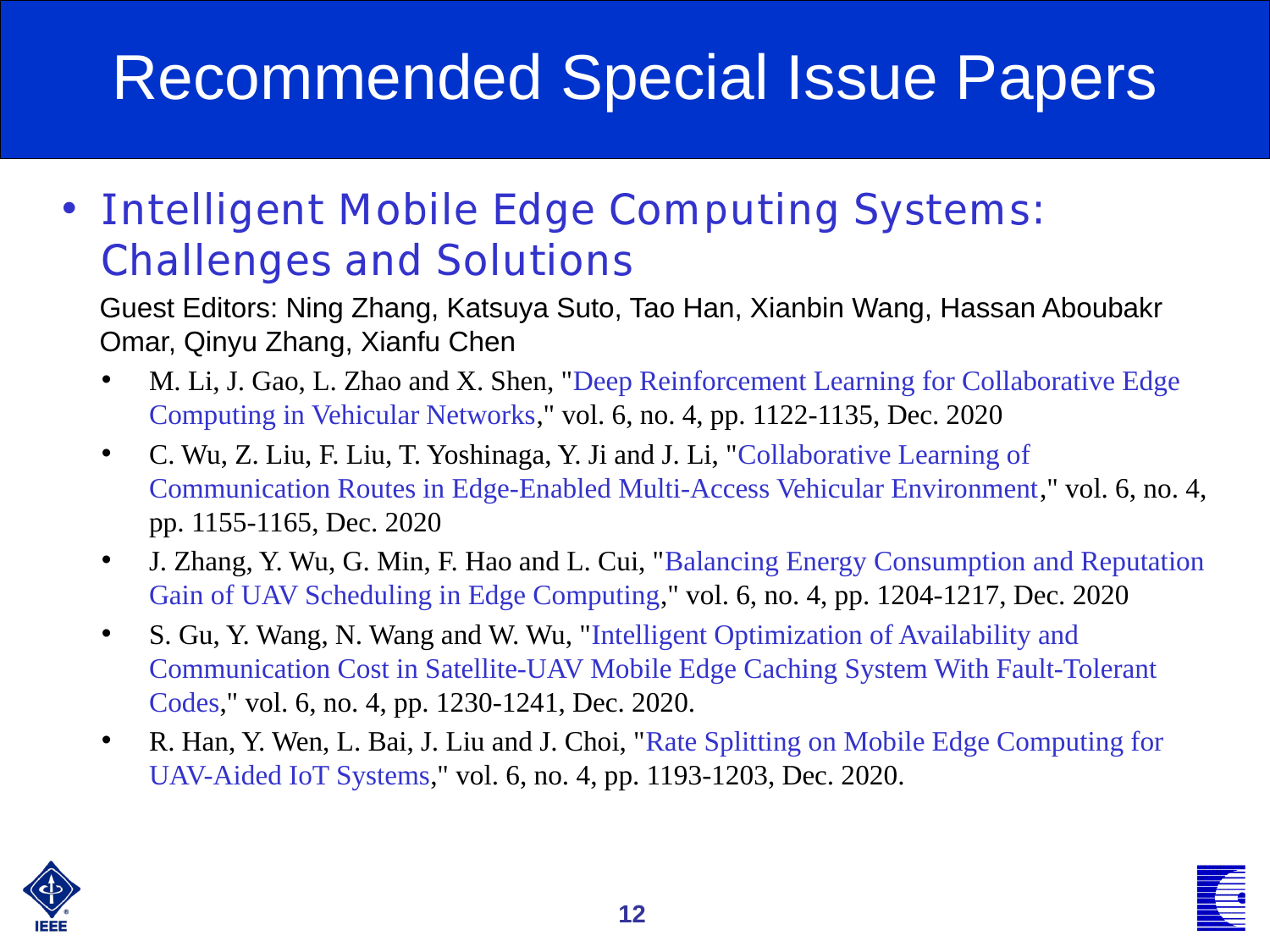

Recommended Special Issue Papers
Intelligent Mobile Edge Computing Systems: Challenges and Solutions
Guest Editors: Ning Zhang, Katsuya Suto, Tao Han, Xianbin Wang, Hassan Aboubakr Omar, Qinyu Zhang, Xianfu Chen
M. Li, J. Gao, L. Zhao and X. Shen, "Deep Reinforcement Learning for Collaborative Edge Computing in Vehicular Networks," vol. 6, no. 4, pp. 1122-1135, Dec. 2020
C. Wu, Z. Liu, F. Liu, T. Yoshinaga, Y. Ji and J. Li, "Collaborative Learning of Communication Routes in Edge-Enabled Multi-Access Vehicular Environment," vol. 6, no. 4, pp. 1155-1165, Dec. 2020
J. Zhang, Y. Wu, G. Min, F. Hao and L. Cui, "Balancing Energy Consumption and Reputation Gain of UAV Scheduling in Edge Computing," vol. 6, no. 4, pp. 1204-1217, Dec. 2020
S. Gu, Y. Wang, N. Wang and W. Wu, "Intelligent Optimization of Availability and Communication Cost in Satellite-UAV Mobile Edge Caching System With Fault-Tolerant Codes," vol. 6, no. 4, pp. 1230-1241, Dec. 2020.
R. Han, Y. Wen, L. Bai, J. Liu and J. Choi, "Rate Splitting on Mobile Edge Computing for UAV-Aided IoT Systems," vol. 6, no. 4, pp. 1193-1203, Dec. 2020.
12